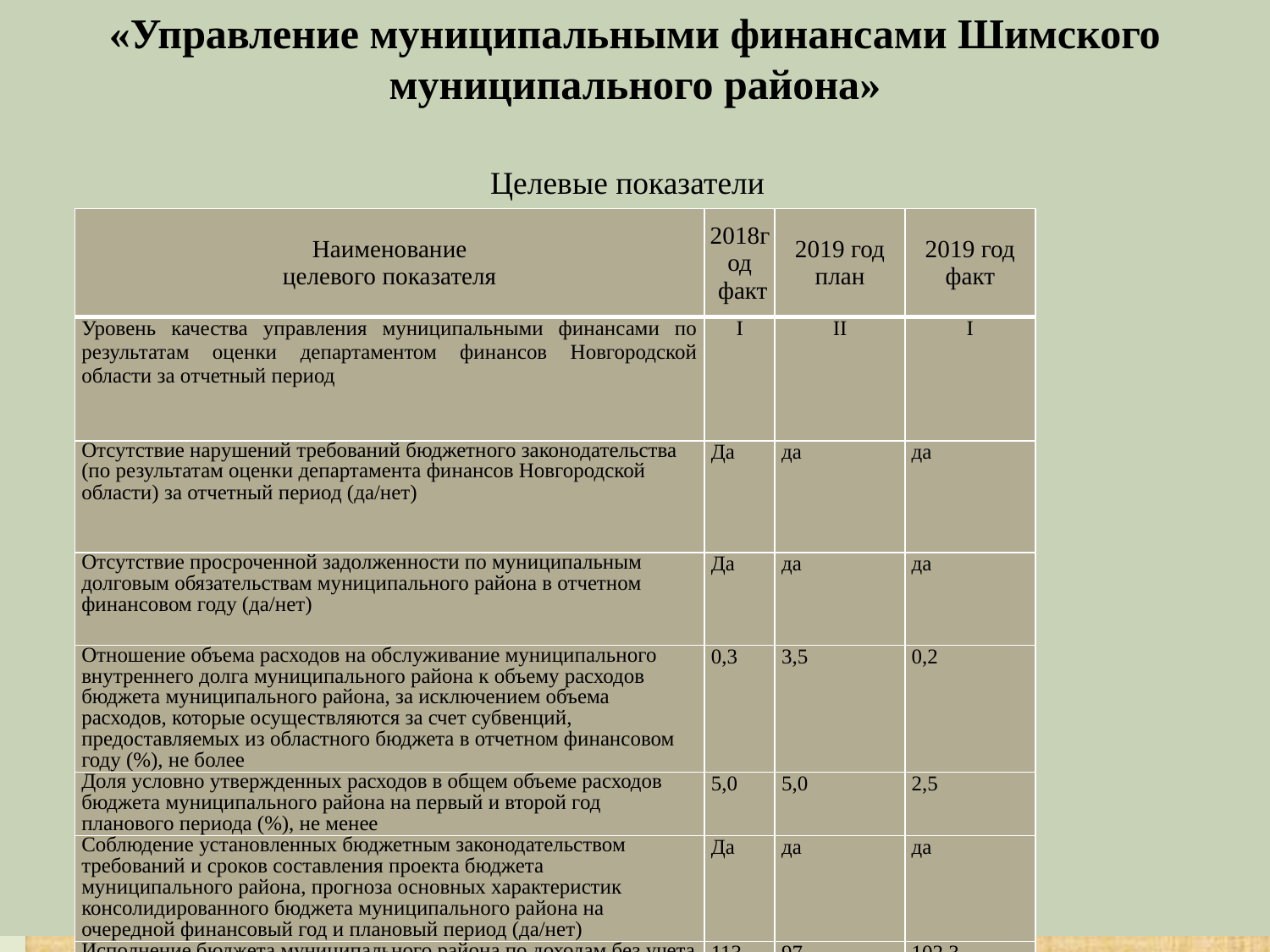

# «Управление муниципальными финансами Шимского муниципального района»
Целевые показатели
| Наименование целевого показателя | 2018год факт | 2019 год план | 2019 год факт |
| --- | --- | --- | --- |
| Уровень качества управления муниципальными финансами по результатам оценки департаментом финансов Новгородской области за отчетный период | I | II | I |
| Отсутствие нарушений требований бюджетного законодательства (по результатам оценки департамента финансов Новгородской области) за отчетный период (да/нет) | Да | да | да |
| Отсутствие просроченной задолженности по муниципальным долговым обязательствам муниципального района в отчетном финансовом году (да/нет) | Да | да | да |
| Отношение объема расходов на обслуживание муниципального внутреннего долга муниципального района к объему расходов бюджета муниципального района, за исключением объема расходов, которые осуществляются за счет субвенций, предоставляемых из областного бюджета в отчетном финансовом году (%), не более | 0,3 | 3,5 | 0,2 |
| Доля условно утвержденных расходов в общем объеме расходов бюджета муниципального района на первый и второй год планового периода (%), не менее | 5,0 | 5,0 | 2,5 |
| Соблюдение установленных бюджетным законодательством требований и сроков составления проекта бюджета муниципального района, прогноза основных характеристик консолидированного бюджета муниципального района на очередной финансовый год и плановый период (да/нет) | Да | да | да |
| Исполнение бюджета муниципального района по доходам без учета безвозмездных поступлений к первоначально утвержденному уровню (%), не менее | 113 | 97 | 102,3 |
| Объем просроченной кредиторской задолженности по выплате заработной платы и пособий по социальной помощи населению за счет средств бюджета муниципального района(млн. руб.) | 0 | 0 | 0 |
| Отношение дефицита бюджета муниципального района(за вычетом объема снижения остатков средств на счетах по учету средств бюджета муниципального района и объема поступлений от продажи акций и иных форм участия в капитале, находящихся в собственности муниципального района) к общему годовому объему доходов бюджета муниципального района без учета объема безвозмездных поступлений в отчетном финансовом году (%), не более | 0 | 7,5 | 0 |
| Своевременность предоставления бюджетной отчетности в департамент финансов Новгородской области об исполнении бюджета (да/нет) | да | да | да |
| Отношение суммы административных штрафов, взысканных комитетом за бюджетные нарушения, к сумме административных штрафов, начисленных комитетом за бюджетные нарушения (%) | 90 | 90 | 90 |
| Отсутствие просроченной кредиторской задолженности бюджетов поселений, получивших дотации на обеспечение их сбалансированности, по выплате заработной платы и пособий по социальной помощи населению (да/нет) | да | да | да |
| Максимальный расчетный уровень разрыва бюджетной обеспеченности между наиболее и наименее обеспеченными поселениями (раз) | 1,7 | 4,1 | 2,4 |
| Доля прочих межбюджетных трансфертов, перечисленных из бюджета муниципального района в бюджеты поселений в отчетном году, от общего объема прочих межбюджетных трансфертов, распределяемых комитетом(%), не менее | 100 | 100 | 0 |
| Наличие не меняющейся в течение отчетного года методики распределения дотаций на выравнивание бюджетной обеспеченности поселений (да/нет) | - | да | да |
| Уровень долговой нагрузки на бюджет муниципального района (отношение объема муниципального долга к общему объему доходов бюджета муниципального района без учета безвозмездных поступлений (%), не более | 5,3 | 53 | 5,0 |
| Доля кредитов кредитных организаций в общем объеме муниципального долга муниципального района (%) | 55,2 | 50 | 56,2 |
| Отношение объема налоговых и неналоговых доходов бюджета муниципального района за отчетный финансовый год к году, предшествующему отчетному (в пересчете на контингент)(%), не менее | 114,8 | 106,5 | 104,8 |
| Удельный вес расходов бюджета муниципального района, формируемых в рамках программ муниципального района, в общем объеме расходов бюджета муниципального района(%), не менее | 96,1 | 85 | 96,5 |
| Наличие утвержденных расходов бюджета муниципального района на очередной финансовый год и на плановый период в структуре муниципальных программ (да/нет) | да | да | да |
| Наличие опубликованного на официальном сайте в информационно-телекоммуникационной сети «Интернет» проекта бюджета муниципального района и годового отчета об исполнении бюджета муниципального района в доступной для граждан форме (да/нет) | да | да | да |
| Повышение среднего уровня оценки качества управления муниципальными финансами по отношению к предыдущему году (%) | - | - | - |
| Количество проверок, проводимых комитетом в рамках полномочий по осуществлению контроля в финансово-бюджетной сфере, в год (ед.) | 6 | 6 | 8 |
| Количество служащих и муниципальных служащих, а также работников муниципальных учреждений, прошедших профессиональную подготовку, переподготовку, повышение квалификации, в сфере повышения эффективности бюджетных расходов (чел.) | 4 | - | 4 |